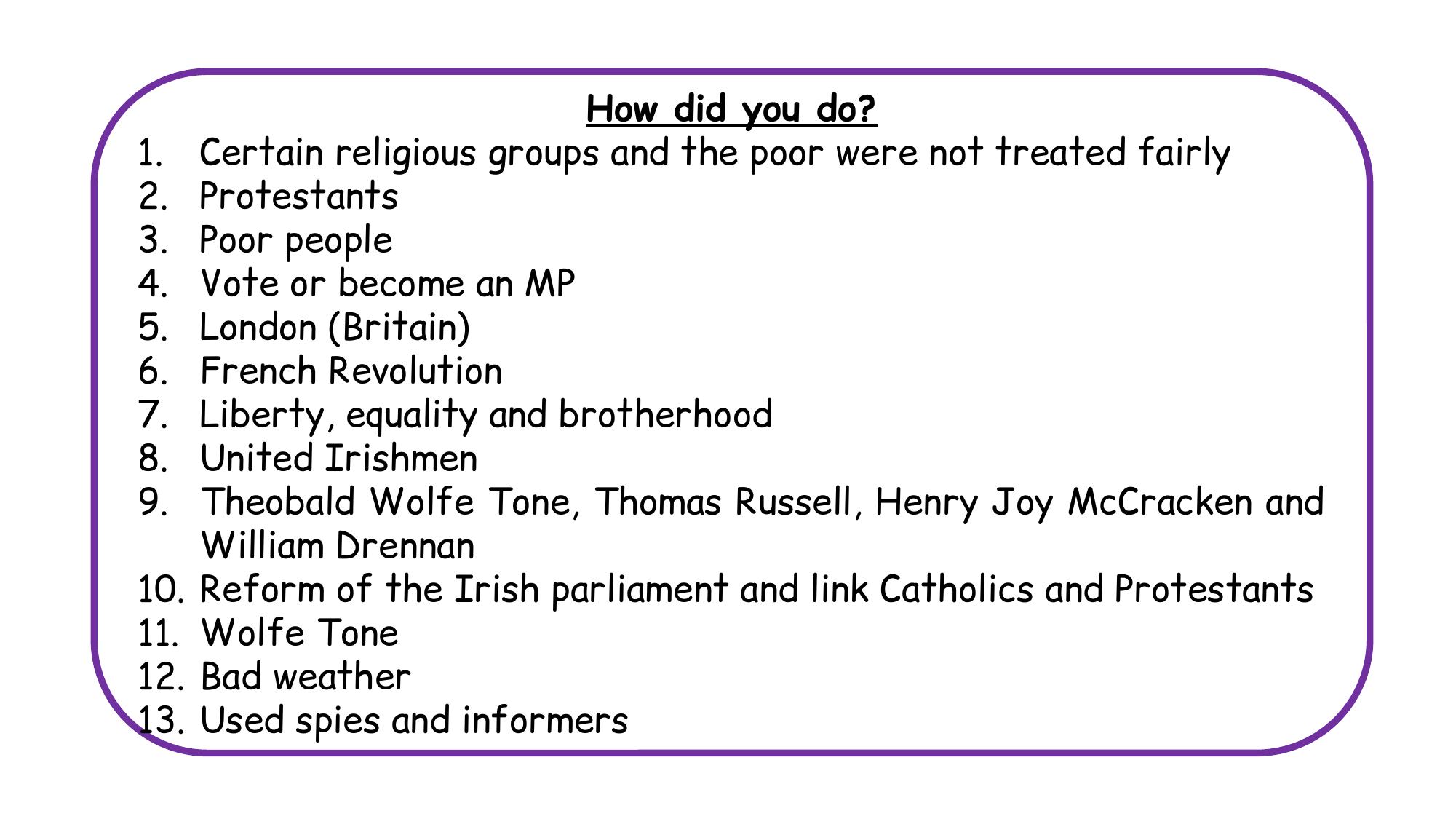

How did you do?
Certain religious groups and the poor were not treated fairly
Protestants
Poor people
Vote or become an MP
London (Britain)
French Revolution
Liberty, equality and brotherhood
United Irishmen
Theobald Wolfe Tone, Thomas Russell, Henry Joy McCracken and William Drennan
Reform of the Irish parliament and link Catholics and Protestants
Wolfe Tone
Bad weather
Used spies and informers